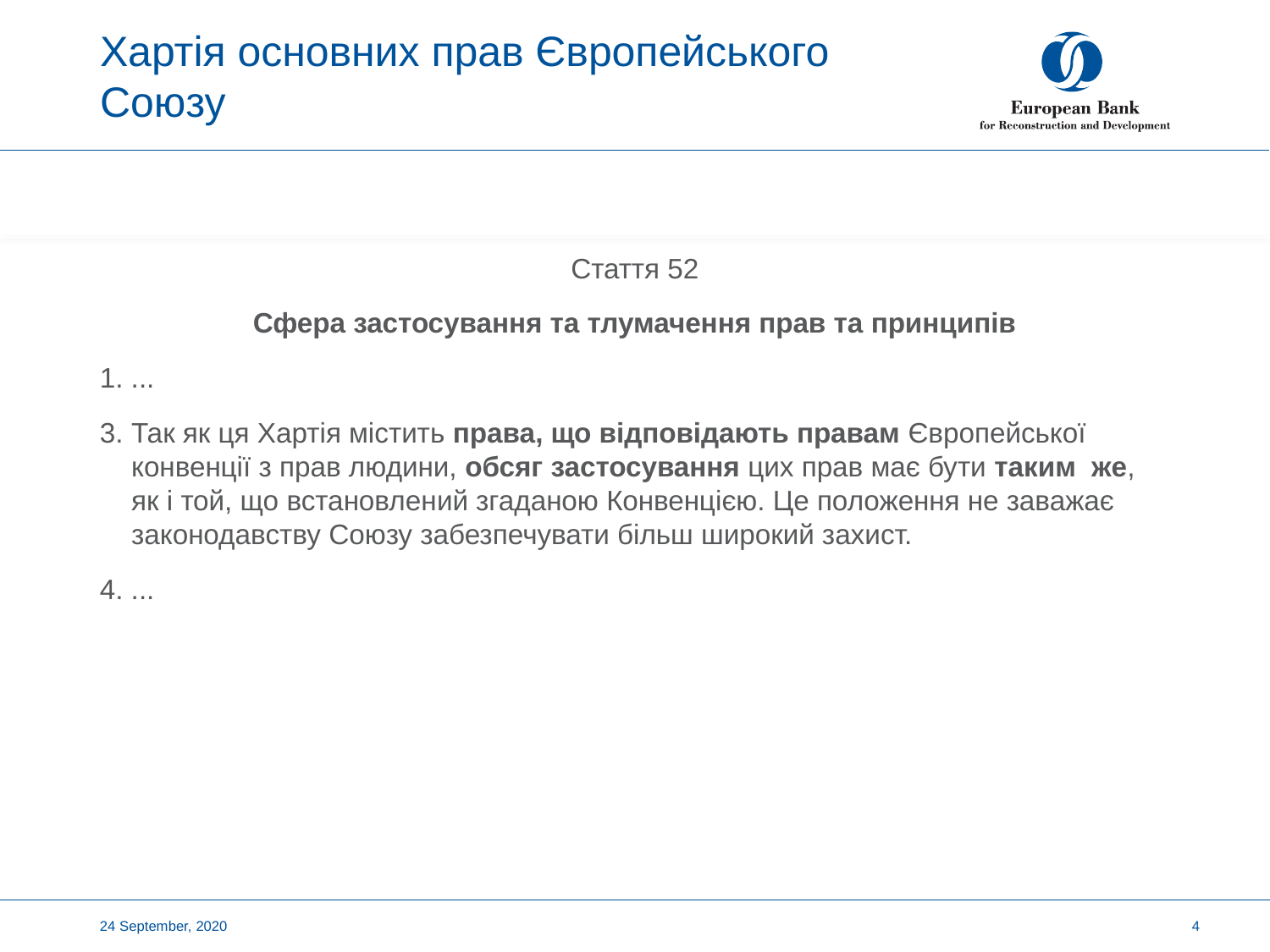

# Хартія основних прав Європейського Союзу
Стаття 52
Сфера застосування та тлумачення прав та принципів
1. ...
3. Так як ця Хартія містить права, що відповідають правам Європейської конвенції з прав людини, обсяг застосування цих прав має бути таким  же, як і той, що встановлений згаданою Конвенцією. Це положення не заважає законодавству Союзу забезпечувати більш широкий захист.
4. ...

24 September, 2020
4